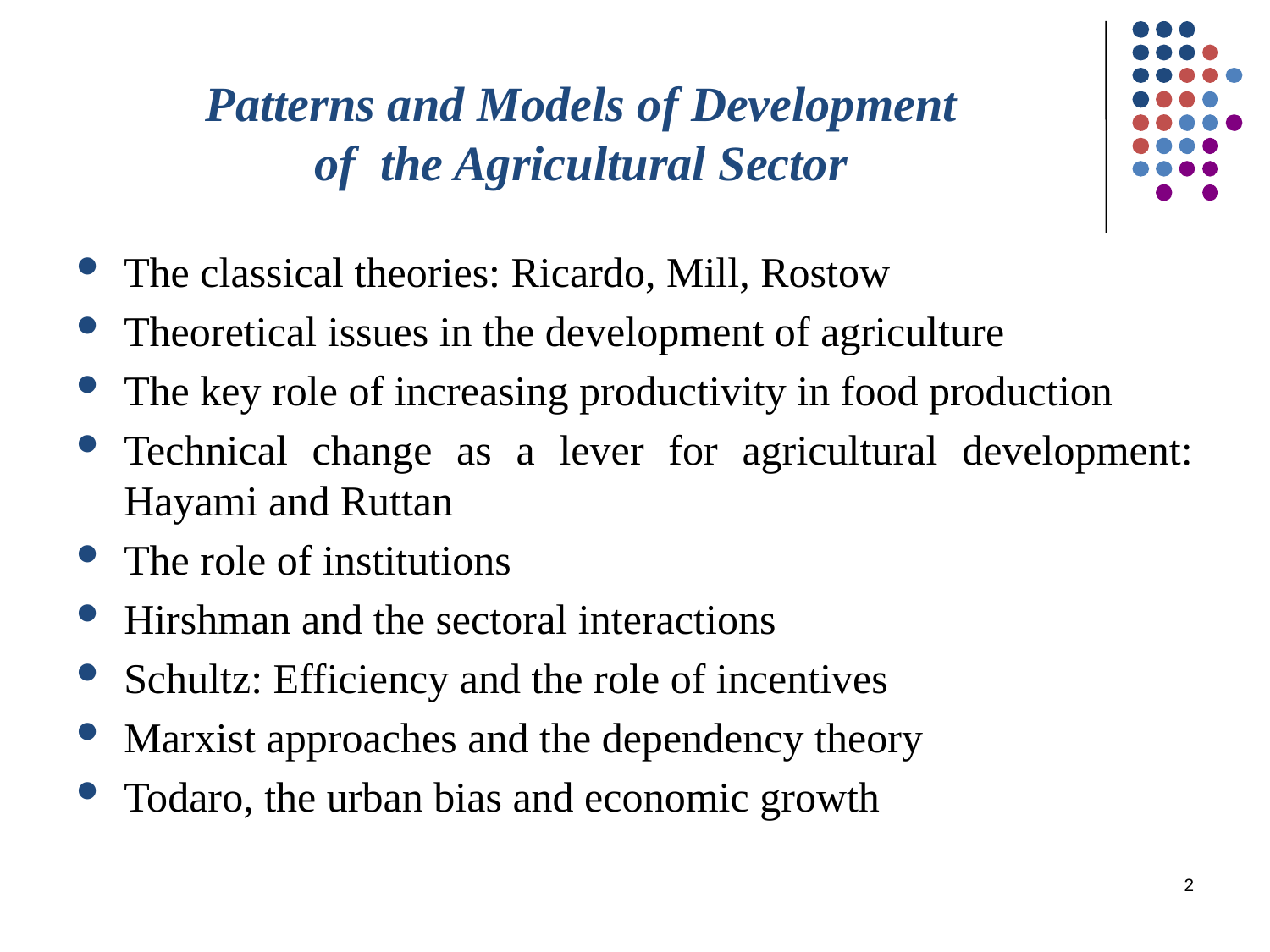

# Patterns and Models of Development of  the Agricultural Sector
The classical theories: Ricardo, Mill, Rostow
Theoretical issues in the development of agriculture
The key role of increasing productivity in food production
Technical change as a lever for agricultural development: Hayami and Ruttan
The role of institutions
Hirshman and the sectoral interactions
Schultz: Efficiency and the role of incentives
Marxist approaches and the dependency theory
Todaro, the urban bias and economic growth
2